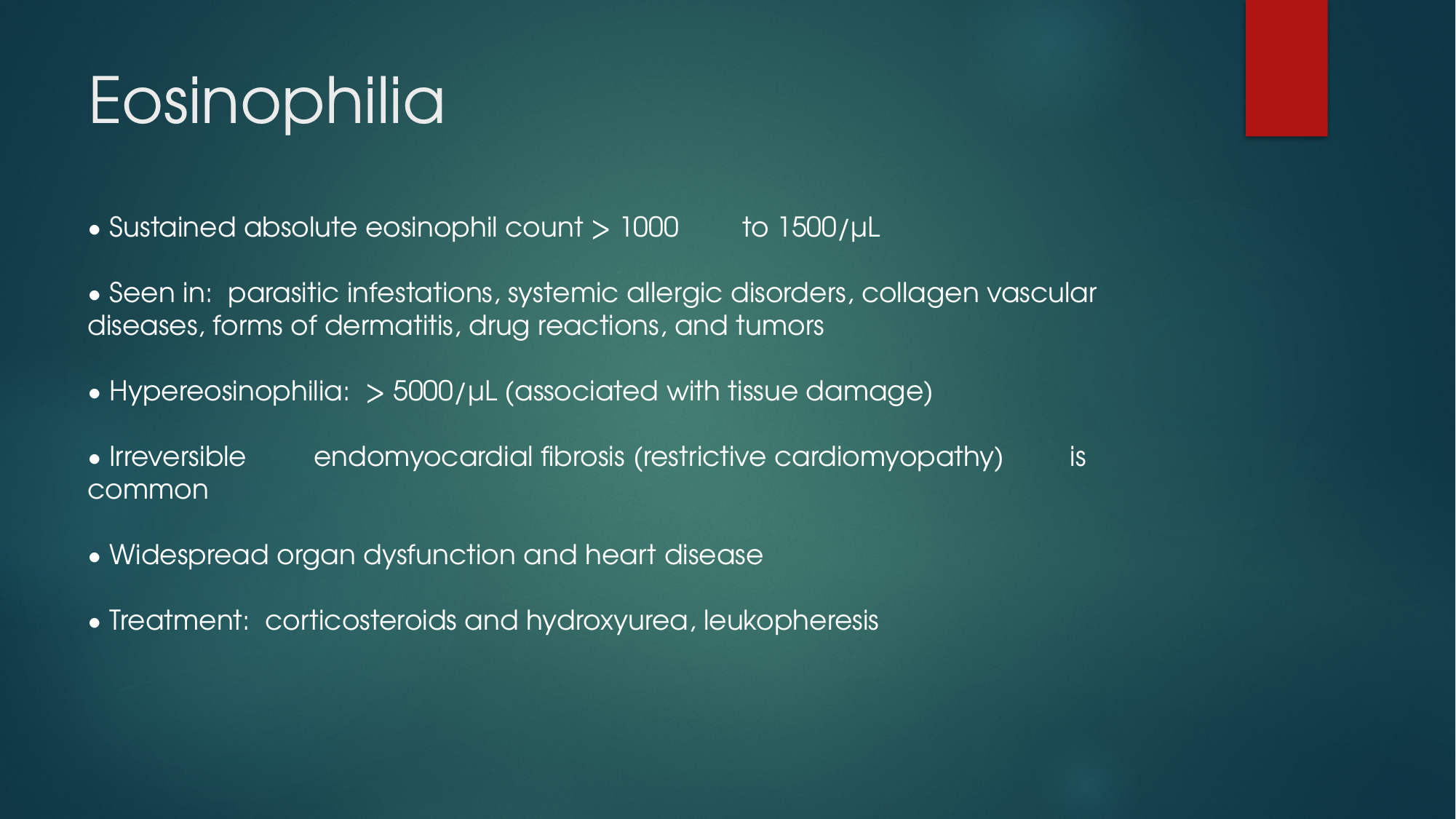

# Eosinophilia
• Sustained absolute eosinophil count > 1000	to 1500/μL

• Seen in:  parasitic infestations, systemic allergic disorders, collagen vascular	diseases, forms of dermatitis, drug reactions, and tumors

• Hypereosinophilia:  > 5000/μL (associated with tissue damage)

• Irreversible	 endomyocardial fibrosis	(restrictive cardiomyopathy)	is common

• Widespread organ dysfunction and heart disease

• Treatment:  corticosteroids and hydroxyurea, leukopheresis